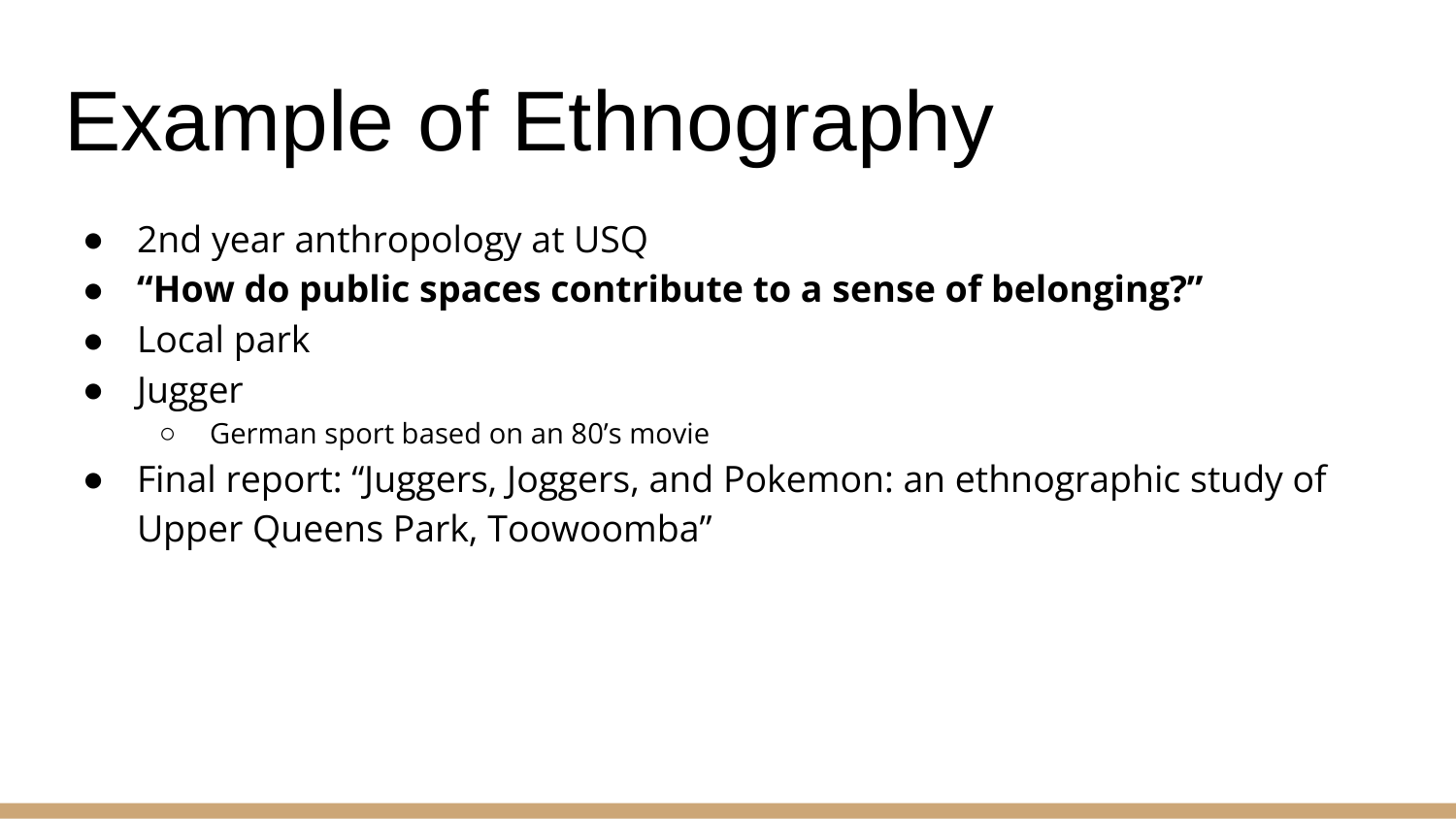

# Example of Ethnography
2nd year anthropology at USQ
“How do public spaces contribute to a sense of belonging?”
Local park
Jugger
German sport based on an 80’s movie
Final report: “Juggers, Joggers, and Pokemon: an ethnographic study of Upper Queens Park, Toowoomba”